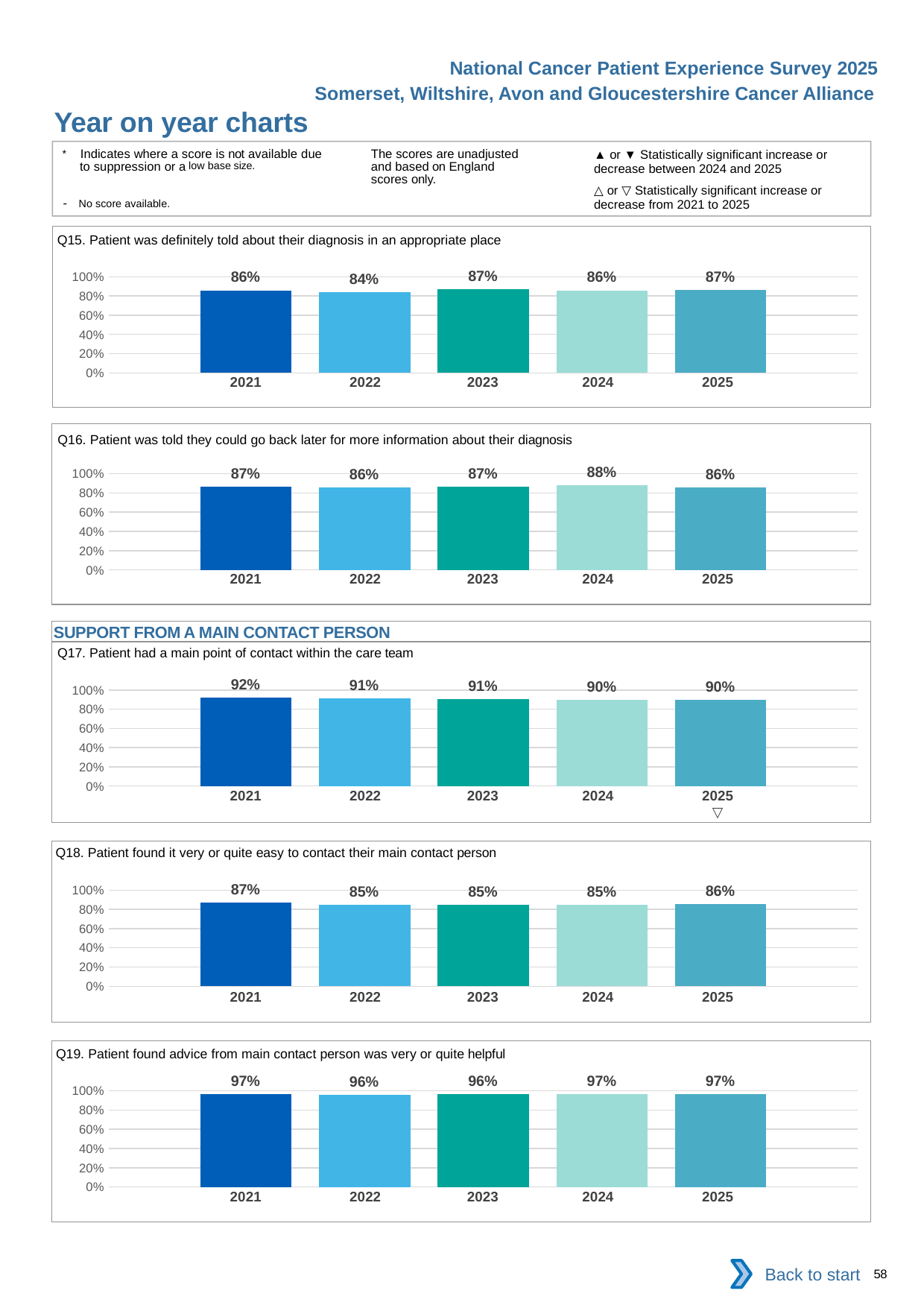

National Cancer Patient Experience Survey 2025
Somerset, Wiltshire, Avon and Gloucestershire Cancer Alliance
Year on year charts (3)

The scores are unadjusted and based on England scores only.
*  Indicates where a score is not available due to suppression or a low base size.
- No score available.
▲ or ▼ Statistically significant increase or decrease between 2024 and 2025
△ or ▽ Statistically significant increase or decrease from 2021 to 2025
Q15. Patient was definitely told about their diagnosis in an appropriate place

### Chart

| Category | 2021 | 2022 | 2023 | 2024 | 2025 |
|---|---|---|---|---|---|
| Category 1 | 0.858953 | 0.842071 | 0.8724128 | 0.8588686 | 0.8659191 |
| 2021 | 2022 | 2023 | 2024 | 2025 |
| --- | --- | --- | --- | --- |
|  |  |  |  |  |
Q16. Patient was told they could go back later for more information about their diagnosis

### Chart

| Category | 2021 | 2022 | 2023 | 2024 | 2025 |
|---|---|---|---|---|---|
| Category 1 | 0.8653634 | 0.8598402 | 0.866411 | 0.8803732 | 0.8605489 |
| 2021 | 2022 | 2023 | 2024 | 2025 |
| --- | --- | --- | --- | --- |
|  |  |  |  |  |
SUPPORT FROM A MAIN CONTACT PERSON
Q17. Patient had a main point of contact within the care team

### Chart

| Category | 2021 | 2022 | 2023 | 2024 | 2025 |
|---|---|---|---|---|---|
| Category 1 | 0.9195756 | 0.9094581 | 0.9069563 | 0.8985596 | 0.8951551 |
| 2021 | 2022 | 2023 | 2024 | 2025 |
| --- | --- | --- | --- | --- |
|  |  |  |  | ▽ |
Q18. Patient found it very or quite easy to contact their main contact person

### Chart

| Category | 2021 | 2022 | 2023 | 2024 | 2025 |
|---|---|---|---|---|---|
| Category 1 | 0.8686458 | 0.8450762 | 0.8504135 | 0.8481157 | 0.856272 |
| 2021 | 2022 | 2023 | 2024 | 2025 |
| --- | --- | --- | --- | --- |
|  |  |  |  |  |
Q19. Patient found advice from main contact person was very or quite helpful

### Chart

| Category | 2021 | 2022 | 2023 | 2024 | 2025 |
|---|---|---|---|---|---|
| Category 1 | 0.9679562 | 0.9592795 | 0.9621289 | 0.9663531 | 0.9659022 |
| 2021 | 2022 | 2023 | 2024 | 2025 |
| --- | --- | --- | --- | --- |
|  |  |  |  |  |
Back to start

58